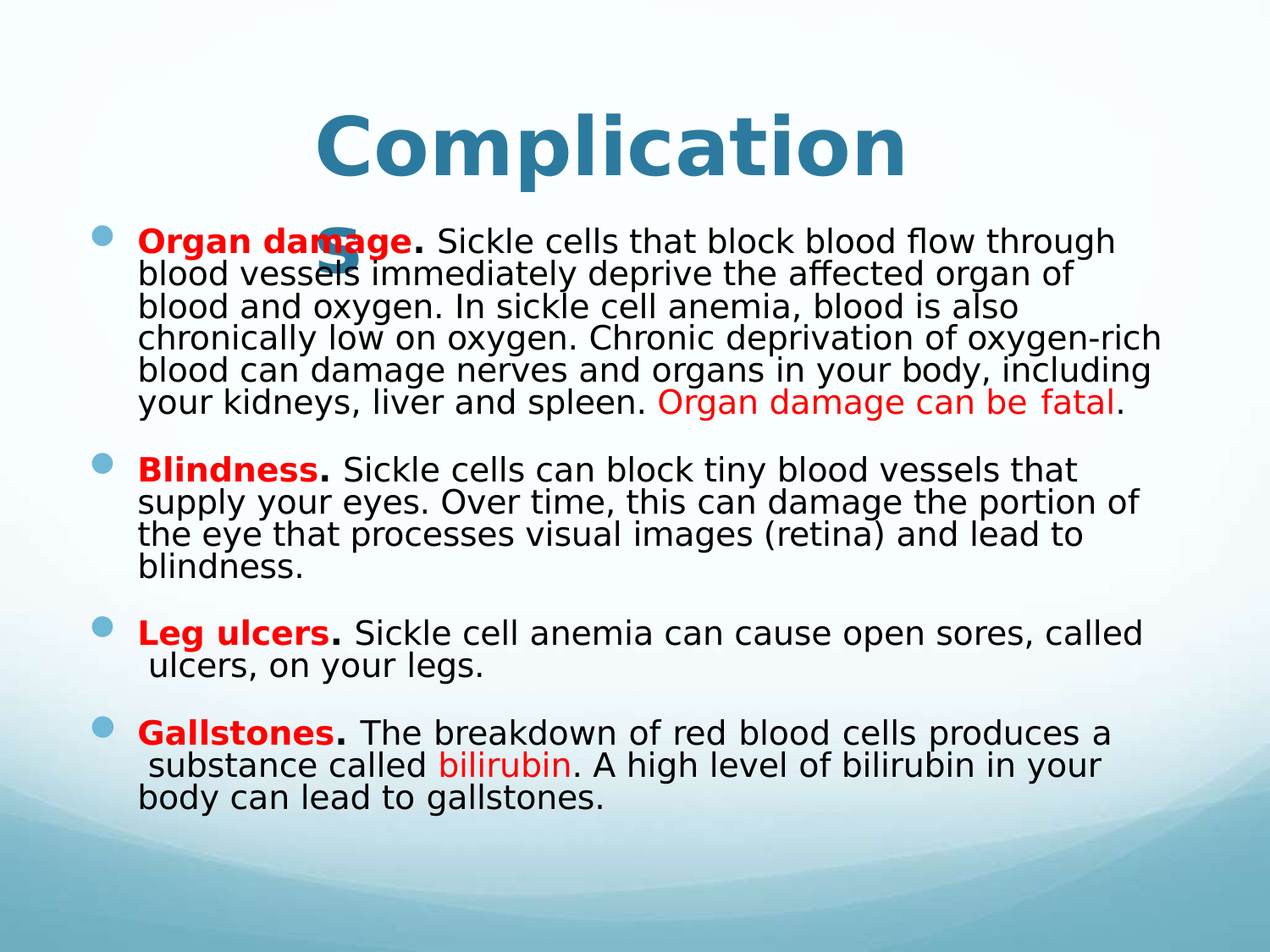

# Complications
Organ damage. Sickle cells that block blood flow through  blood vessels immediately deprive the affected organ of  blood and oxygen. In sickle cell anemia, blood is also  chronically low on oxygen. Chronic deprivation of oxygen-rich  blood can damage nerves and organs in your body, including  your kidneys, liver and spleen. Organ damage can be fatal.
Blindness. Sickle cells can block tiny blood vessels that  supply your eyes. Over time, this can damage the portion of  the eye that processes visual images (retina) and lead to  blindness.
Leg ulcers. Sickle cell anemia can cause open sores, called  ulcers, on your legs.
Gallstones. The breakdown of red blood cells produces a  substance called bilirubin. A high level of bilirubin in your  body can lead to gallstones.